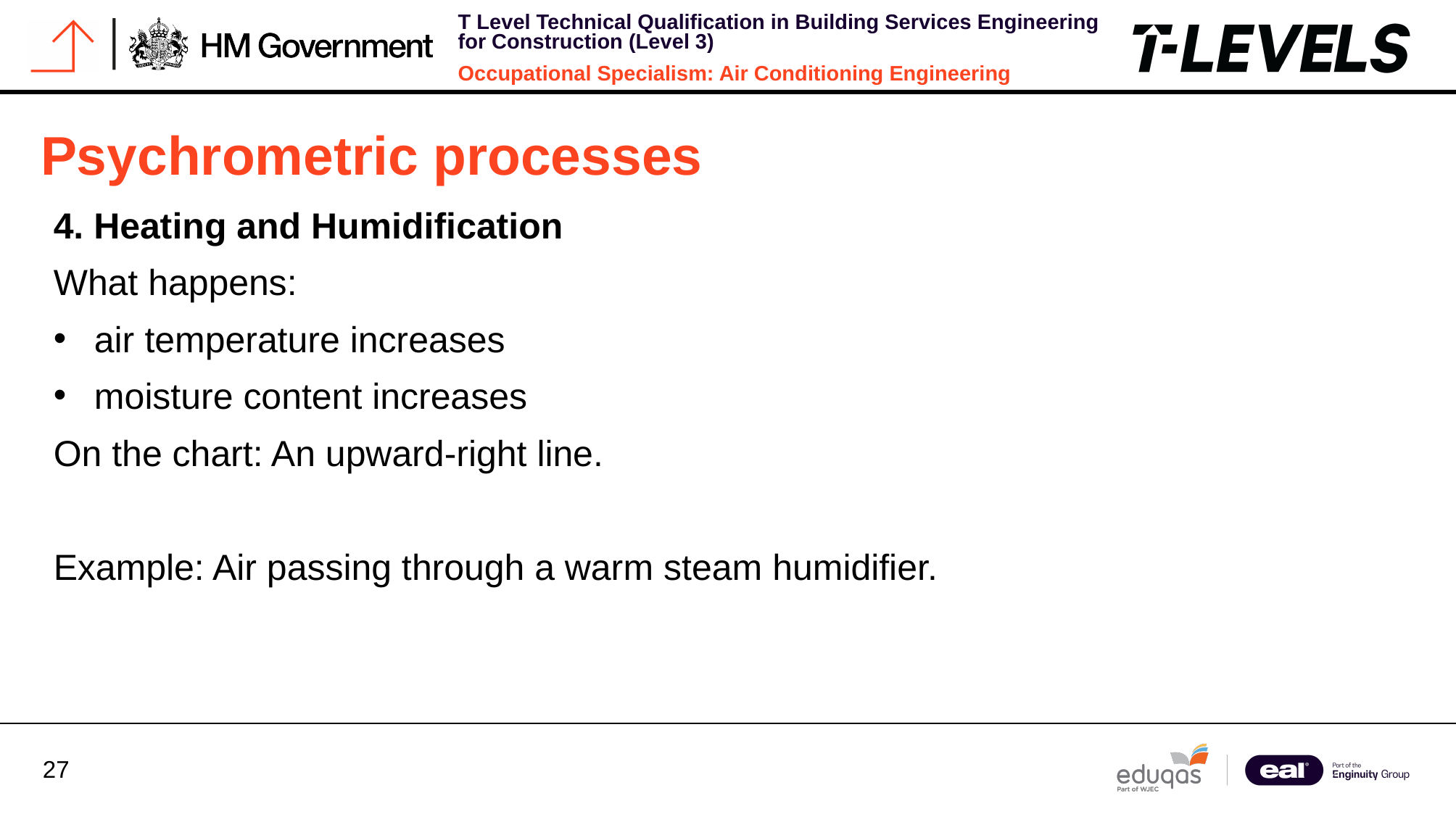

Psychrometric processes
4. Heating and Humidification
What happens:
air temperature increases
moisture content increases
On the chart: An upward‑right line.

Example: Air passing through a warm steam humidifier.